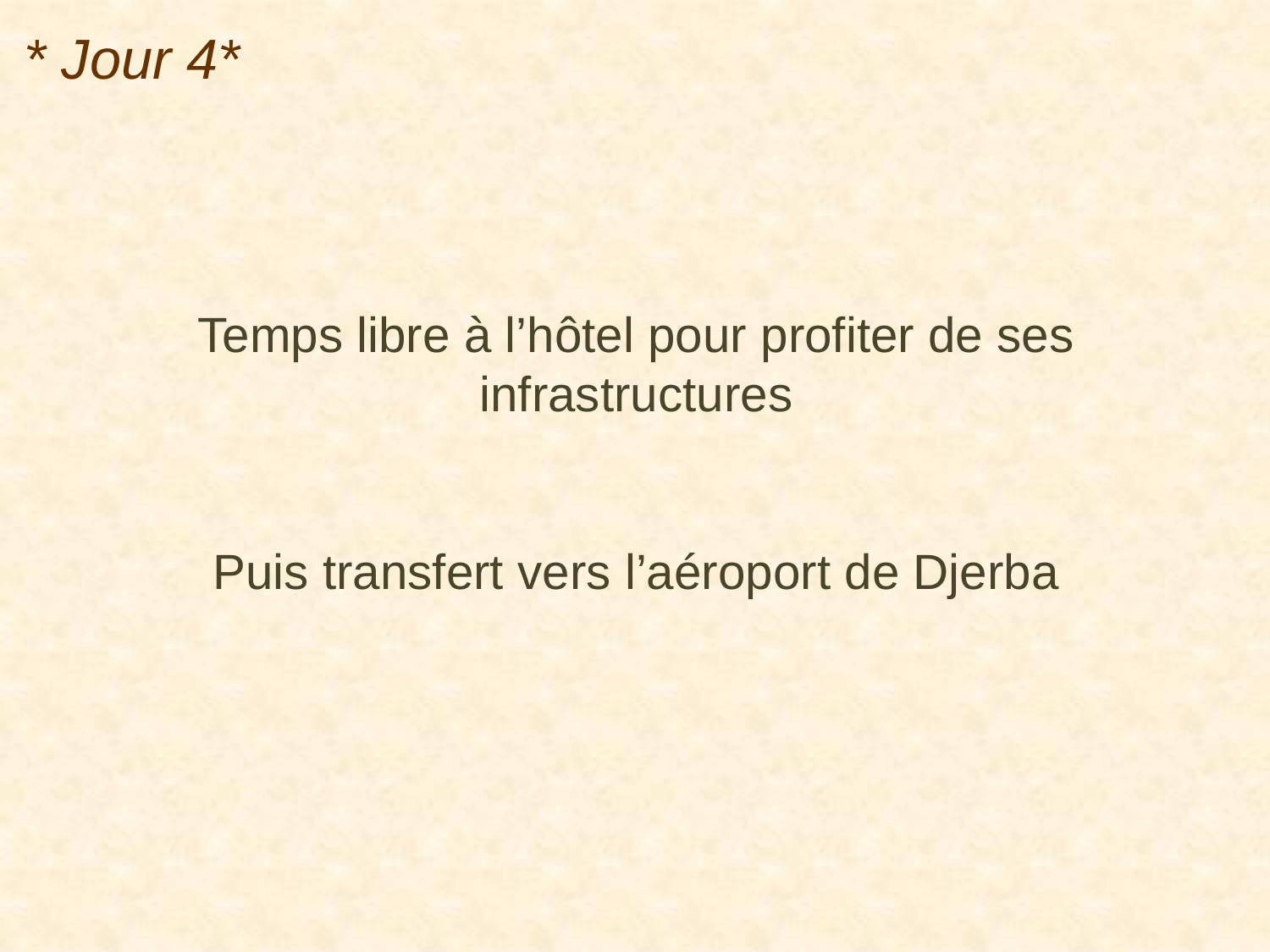

* Jour 4*
# Temps libre à l’hôtel pour profiter de ses infrastructures Puis transfert vers l’aéroport de Djerba